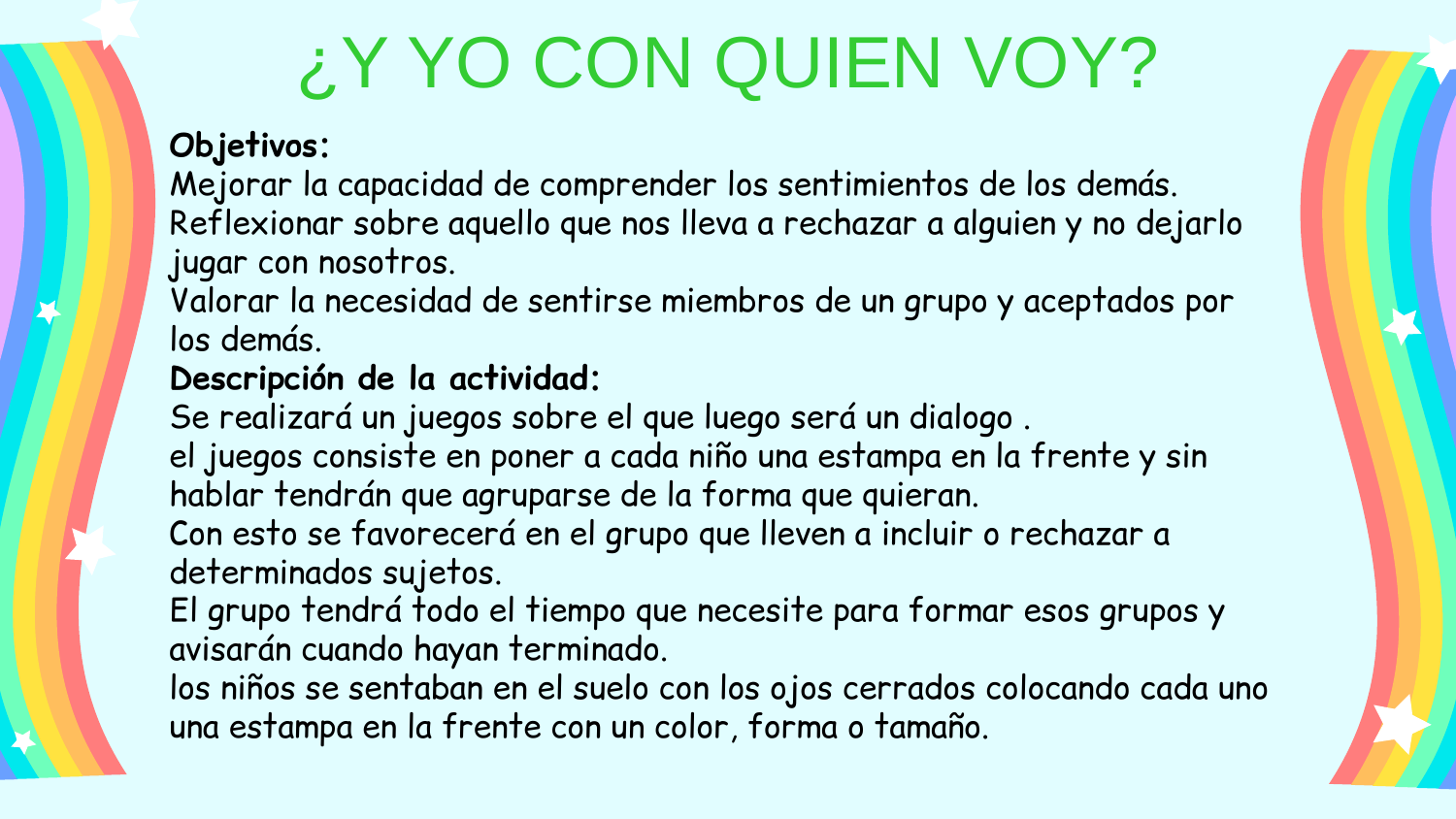

# ¿Y YO CON QUIEN VOY?
Objetivos:
Mejorar la capacidad de comprender los sentimientos de los demás.
Reflexionar sobre aquello que nos lleva a rechazar a alguien y no dejarlo jugar con nosotros.
Valorar la necesidad de sentirse miembros de un grupo y aceptados por los demás.
Descripción de la actividad:
Se realizará un juegos sobre el que luego será un dialogo .
el juegos consiste en poner a cada niño una estampa en la frente y sin hablar tendrán que agruparse de la forma que quieran.
Con esto se favorecerá en el grupo que lleven a incluir o rechazar a determinados sujetos.
El grupo tendrá todo el tiempo que necesite para formar esos grupos y avisarán cuando hayan terminado.
los niños se sentaban en el suelo con los ojos cerrados colocando cada uno una estampa en la frente con un color, forma o tamaño.